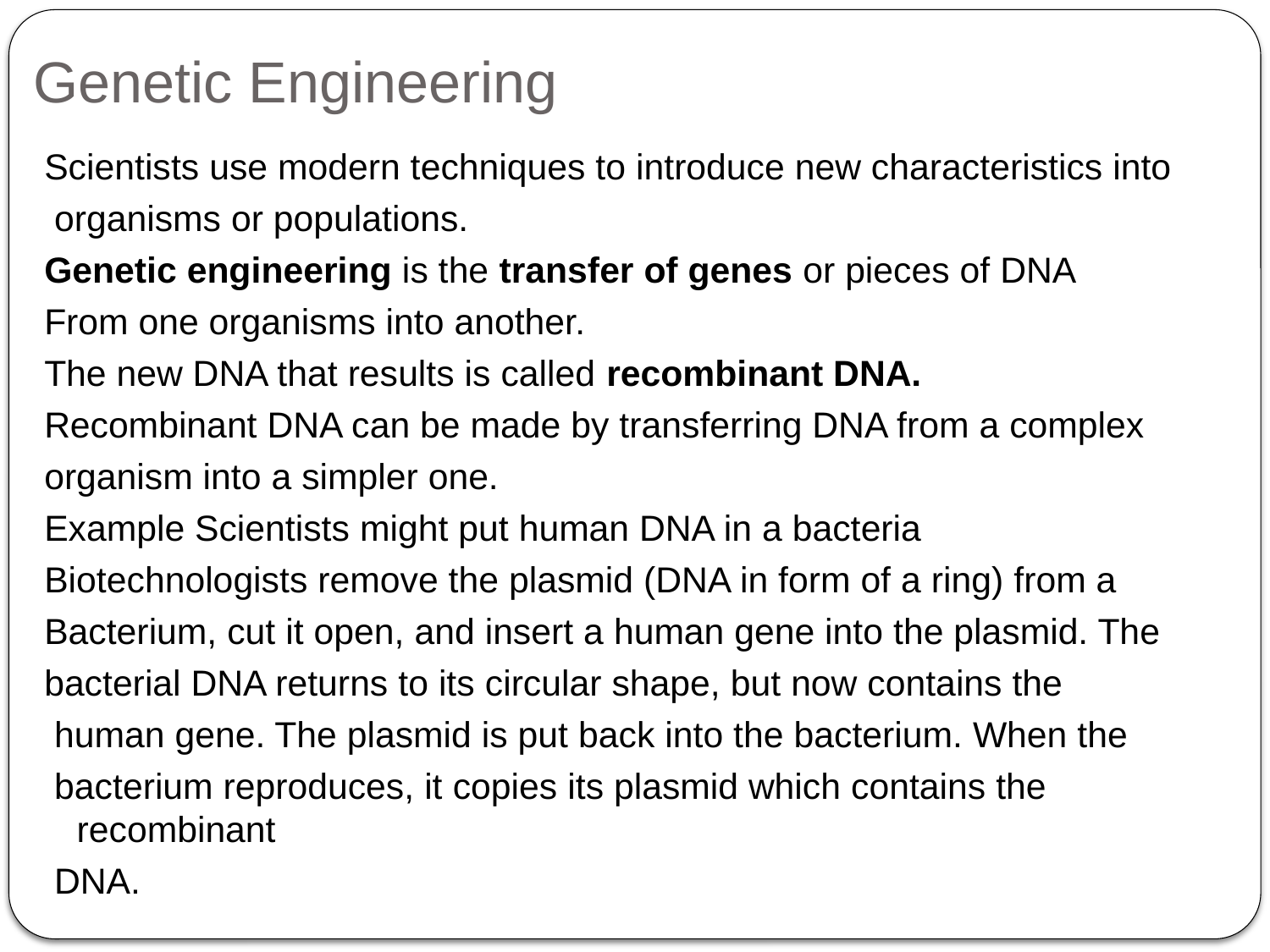

# Genetic Engineering
Scientists use modern techniques to introduce new characteristics into
 organisms or populations.
Genetic engineering is the transfer of genes or pieces of DNA
From one organisms into another.
The new DNA that results is called recombinant DNA.
Recombinant DNA can be made by transferring DNA from a complex
organism into a simpler one.
Example Scientists might put human DNA in a bacteria
Biotechnologists remove the plasmid (DNA in form of a ring) from a
Bacterium, cut it open, and insert a human gene into the plasmid. The
bacterial DNA returns to its circular shape, but now contains the
 human gene. The plasmid is put back into the bacterium. When the
 bacterium reproduces, it copies its plasmid which contains the recombinant
 DNA.